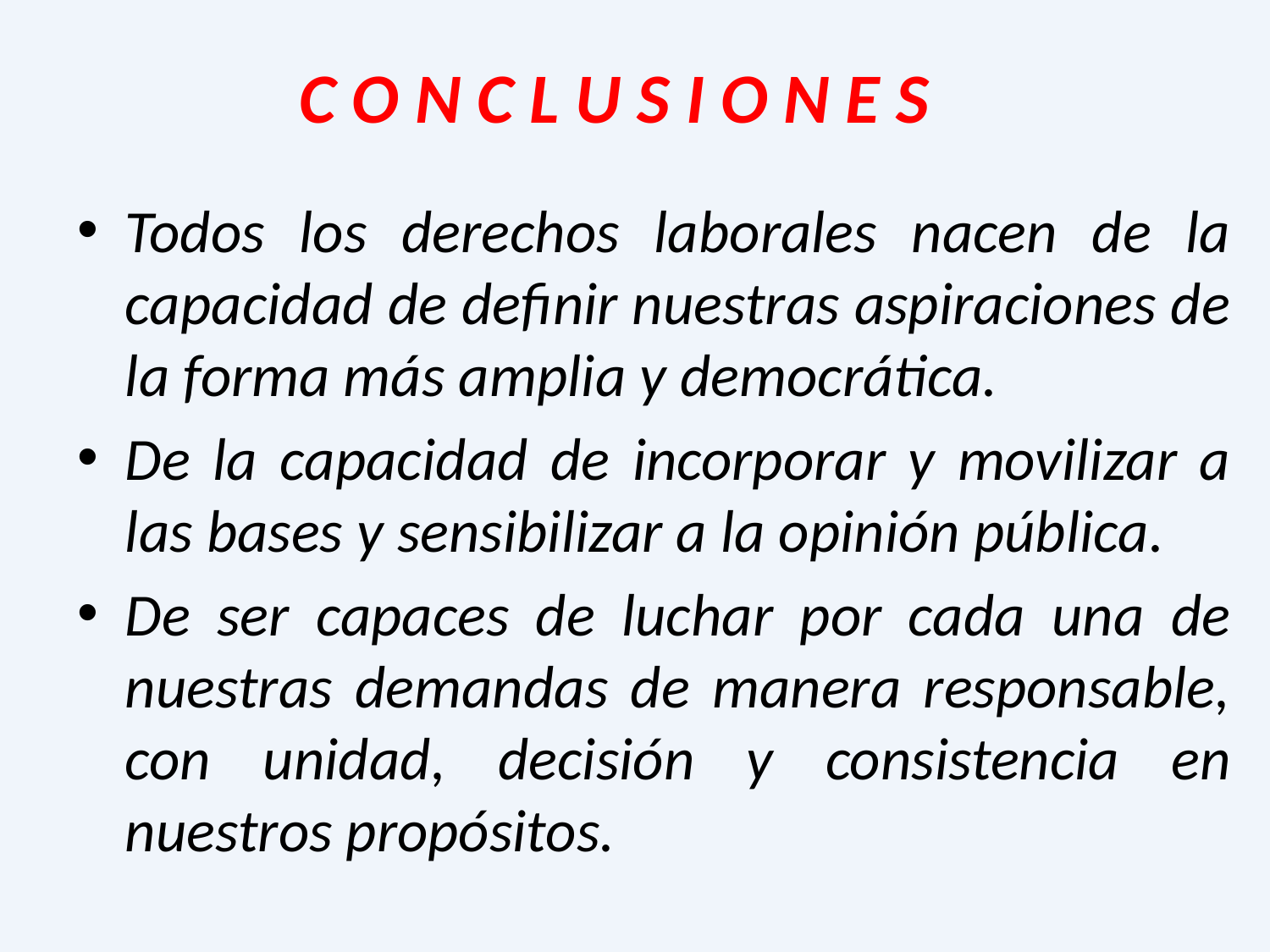

C O N C L U S I O N E S
Todos los derechos laborales nacen de la capacidad de definir nuestras aspiraciones de la forma más amplia y democrática.
De la capacidad de incorporar y movilizar a las bases y sensibilizar a la opinión pública.
De ser capaces de luchar por cada una de nuestras demandas de manera responsable, con unidad, decisión y consistencia en nuestros propósitos.